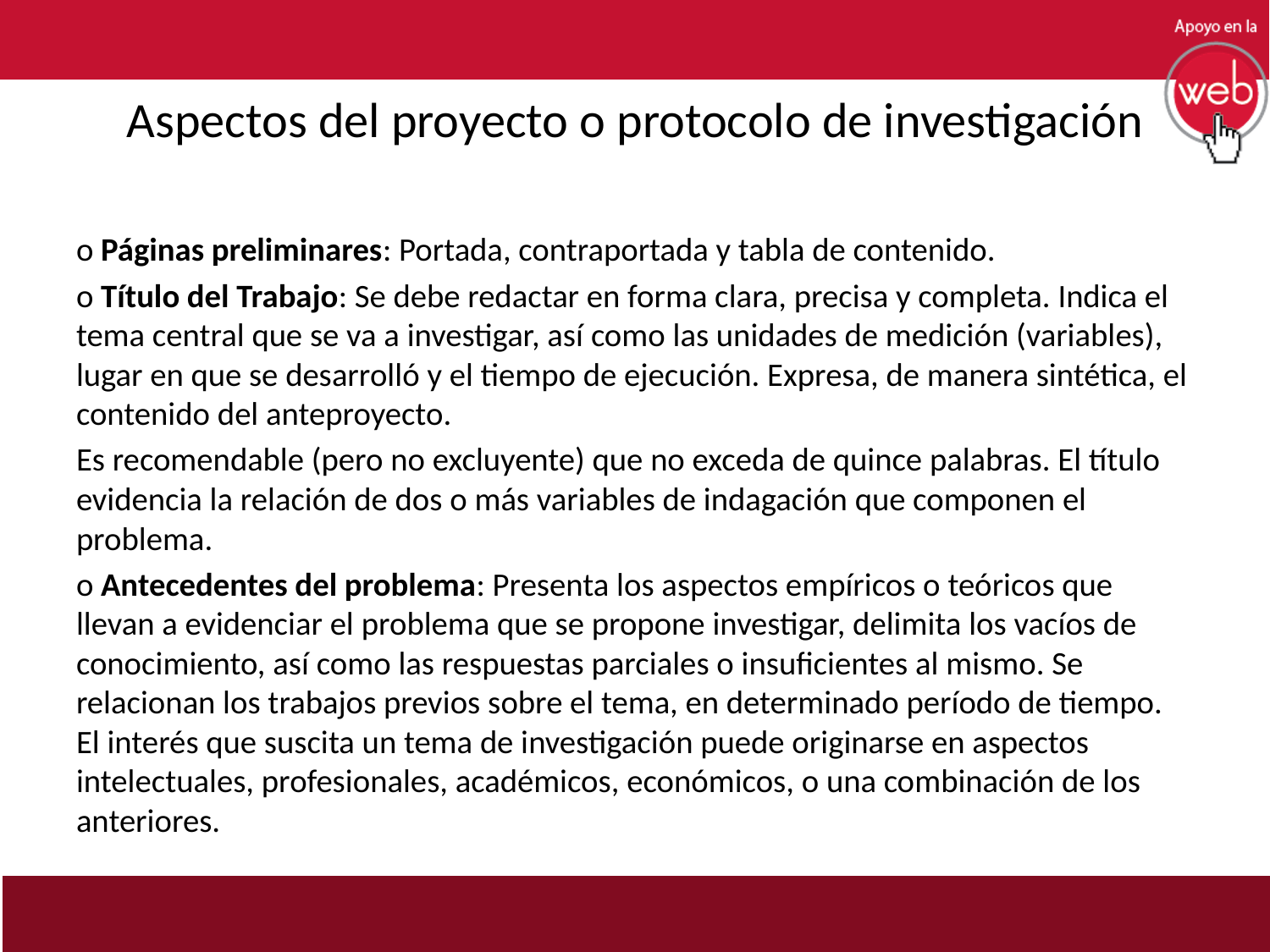

# Aspectos del proyecto o protocolo de investigación
o Páginas preliminares: Portada, contraportada y tabla de contenido.
o Título del Trabajo: Se debe redactar en forma clara, precisa y completa. Indica el tema central que se va a investigar, así como las unidades de medición (variables), lugar en que se desarrolló y el tiempo de ejecución. Expresa, de manera sintética, el contenido del anteproyecto.
Es recomendable (pero no excluyente) que no exceda de quince palabras. El título evidencia la relación de dos o más variables de indagación que componen el problema.
o Antecedentes del problema: Presenta los aspectos empíricos o teóricos que llevan a evidenciar el problema que se propone investigar, delimita los vacíos de conocimiento, así como las respuestas parciales o insuficientes al mismo. Se relacionan los trabajos previos sobre el tema, en determinado período de tiempo. El interés que suscita un tema de investigación puede originarse en aspectos intelectuales, profesionales, académicos, económicos, o una combinación de los anteriores.